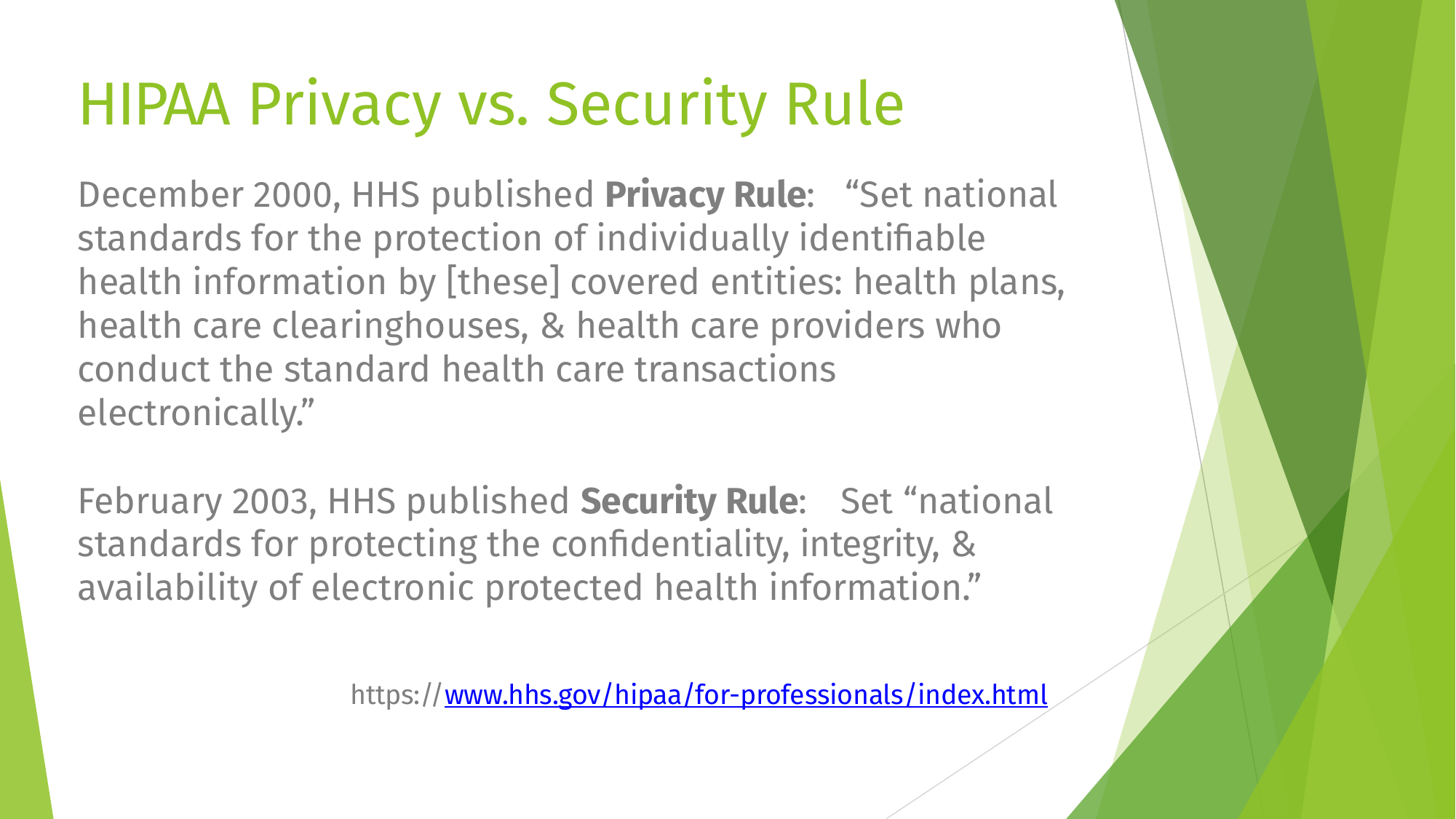

# HIPAA Privacy vs. Security Rule
December 2000, HHS published Privacy Rule:	“Set national standards for the protection of individually identifiable health information by [these] covered entities: health plans, health care clearinghouses, & health care providers who conduct the standard health care transactions electronically.”

February 2003, HHS published Security Rule:	Set “national standards for protecting the confidentiality, integrity, & availability of electronic protected health information.”

https://www.hhs.gov/hipaa/for-professionals/index.html